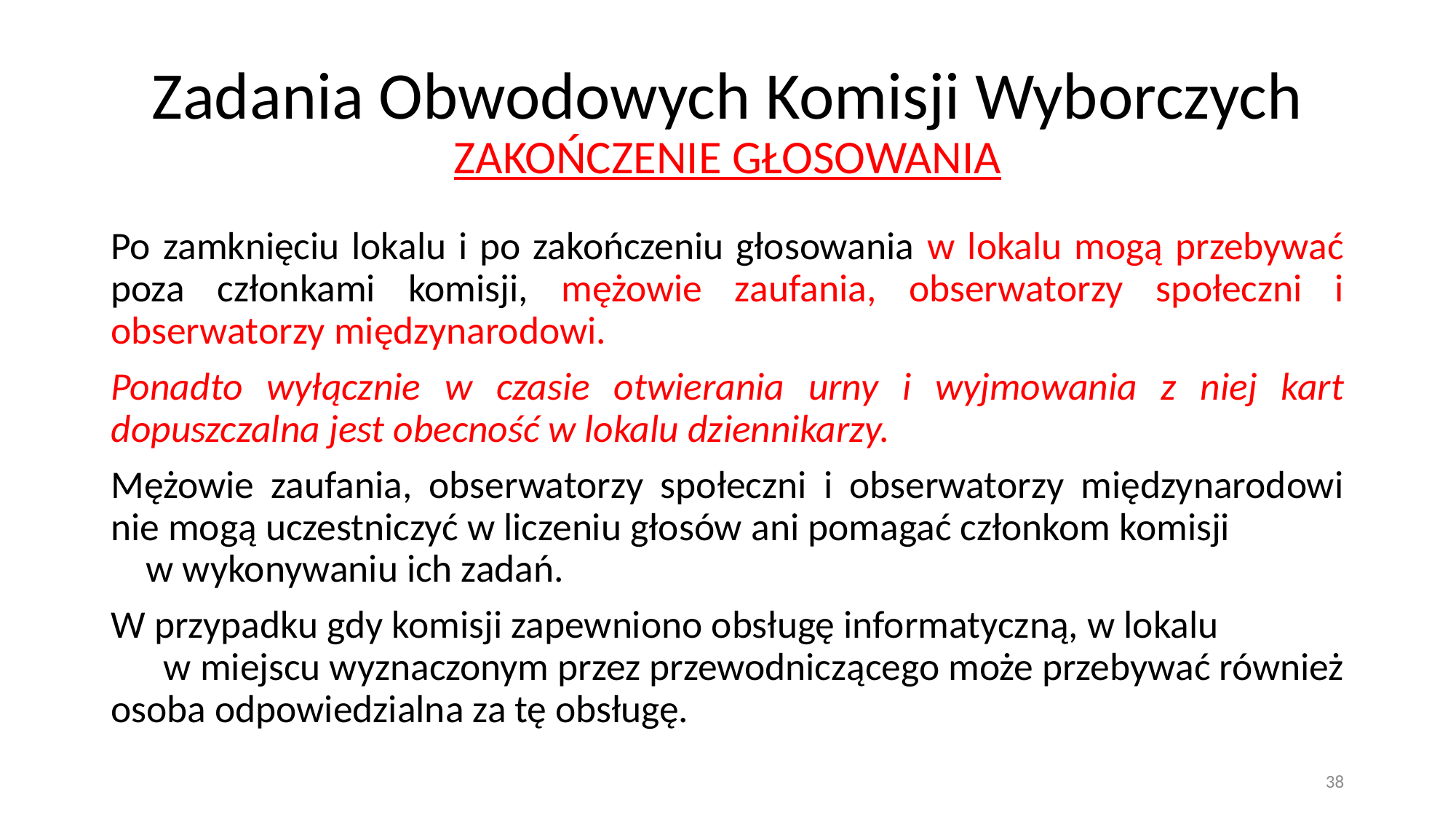

# Zadania Obwodowych Komisji Wyborczych ZAKOŃCZENIE GŁOSOWANIA
Po zamknięciu lokalu i po zakończeniu głosowania w lokalu mogą przebywać poza członkami komisji, mężowie zaufania, obserwatorzy społeczni i obserwatorzy międzynarodowi.
Ponadto wyłącznie w czasie otwierania urny i wyjmowania z niej kart dopuszczalna jest obecność w lokalu dziennikarzy.
Mężowie zaufania, obserwatorzy społeczni i obserwatorzy międzynarodowi nie mogą uczestniczyć w liczeniu głosów ani pomagać członkom komisji                  w wykonywaniu ich zadań.
W przypadku gdy komisji zapewniono obsługę informatyczną, w lokalu                     w miejscu wyznaczonym przez przewodniczącego może przebywać również osoba odpowiedzialna za tę obsługę.
38